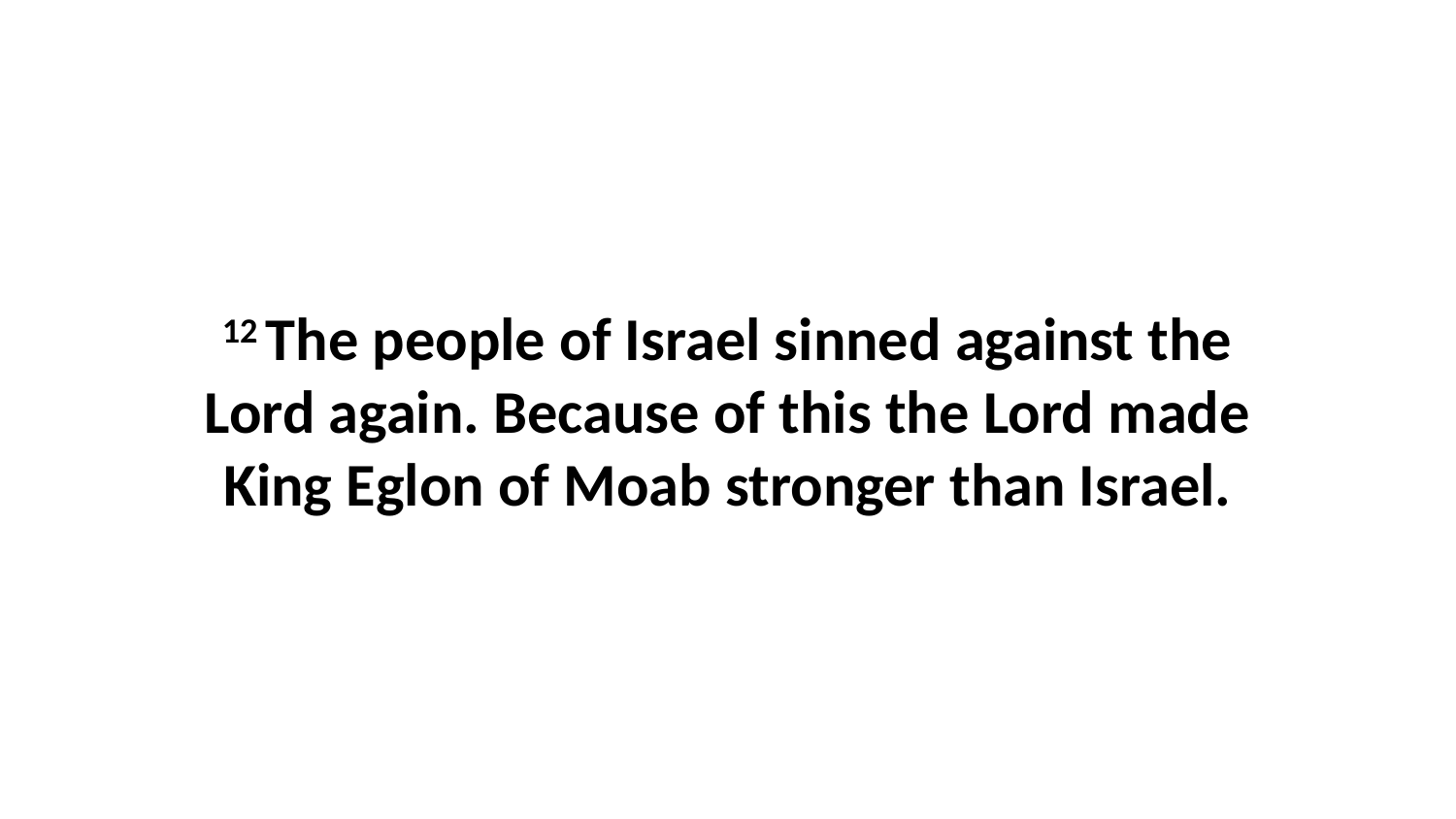

12 The people of Israel sinned against the Lord again. Because of this the Lord made King Eglon of Moab stronger than Israel.